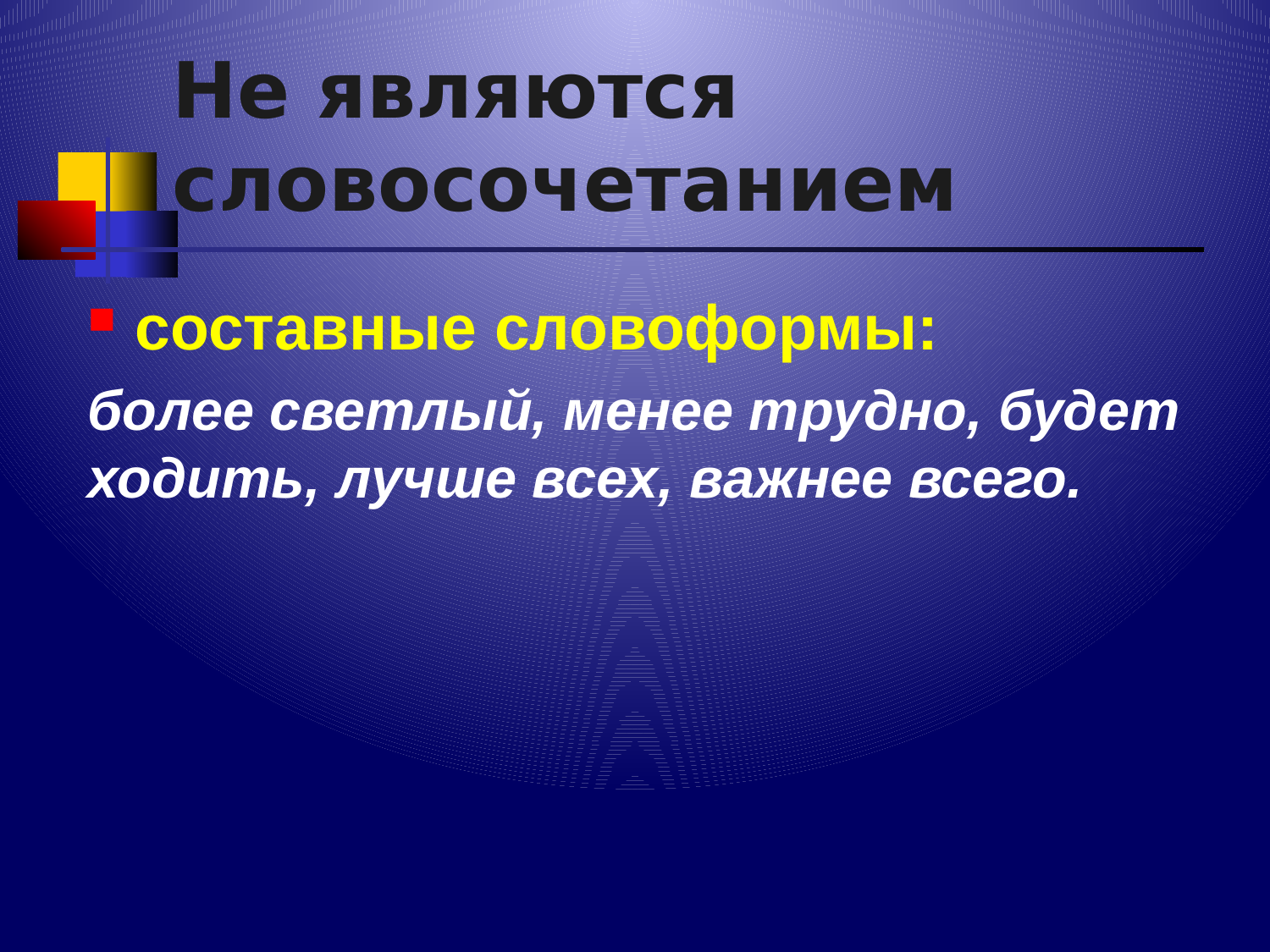

# Не являются словосочетанием
составные словоформы:
более светлый, менее трудно, будет ходить, лучше всех, важнее всего.